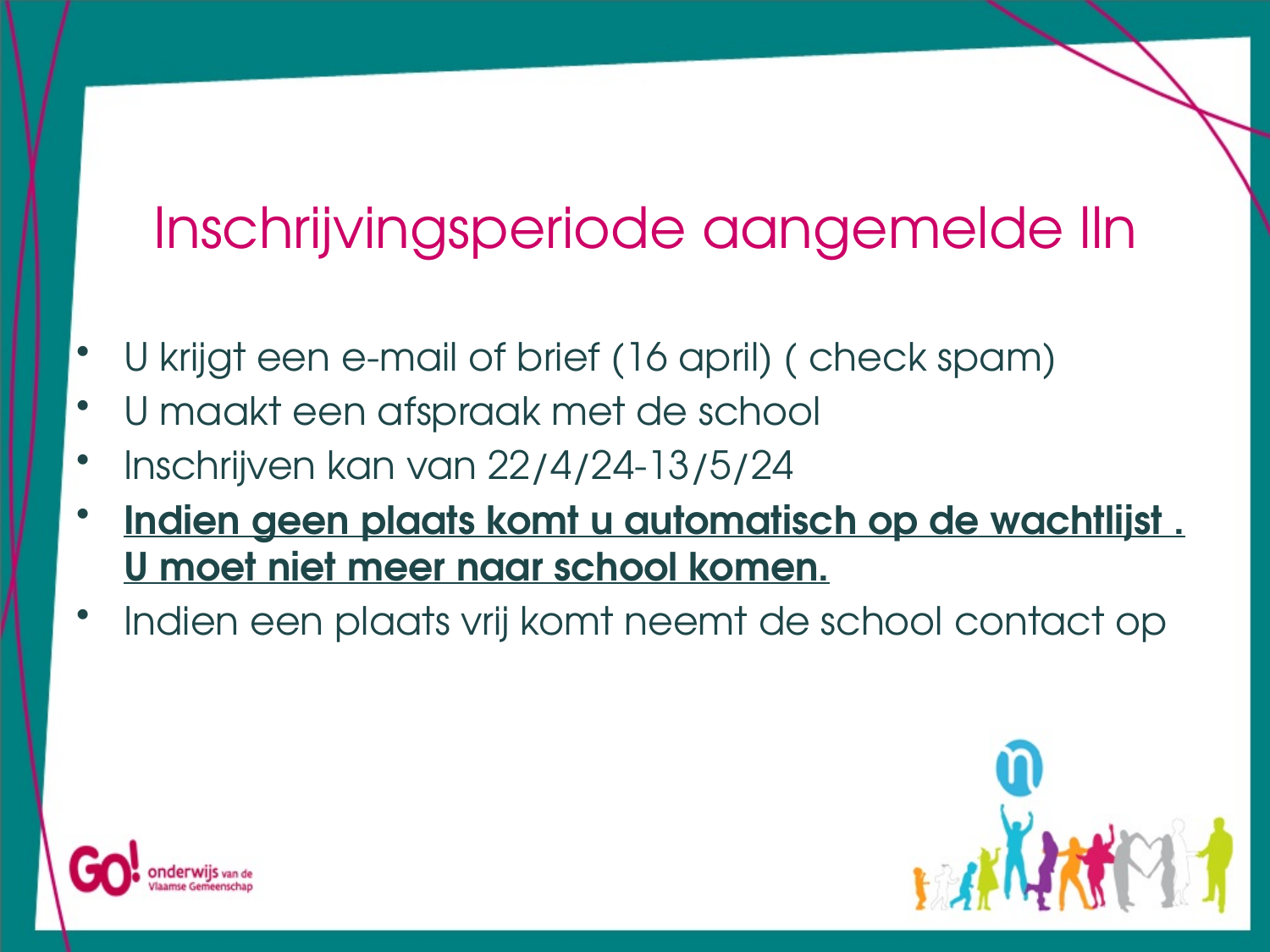

# Inschrijvingsperiode aangemelde lln
U krijgt een e-mail of brief (16 april) ( check spam)
U maakt een afspraak met de school
Inschrijven kan van 22/4/24-13/5/24
Indien geen plaats komt u automatisch op de wachtlijst . U moet niet meer naar school komen.
Indien een plaats vrij komt neemt de school contact op